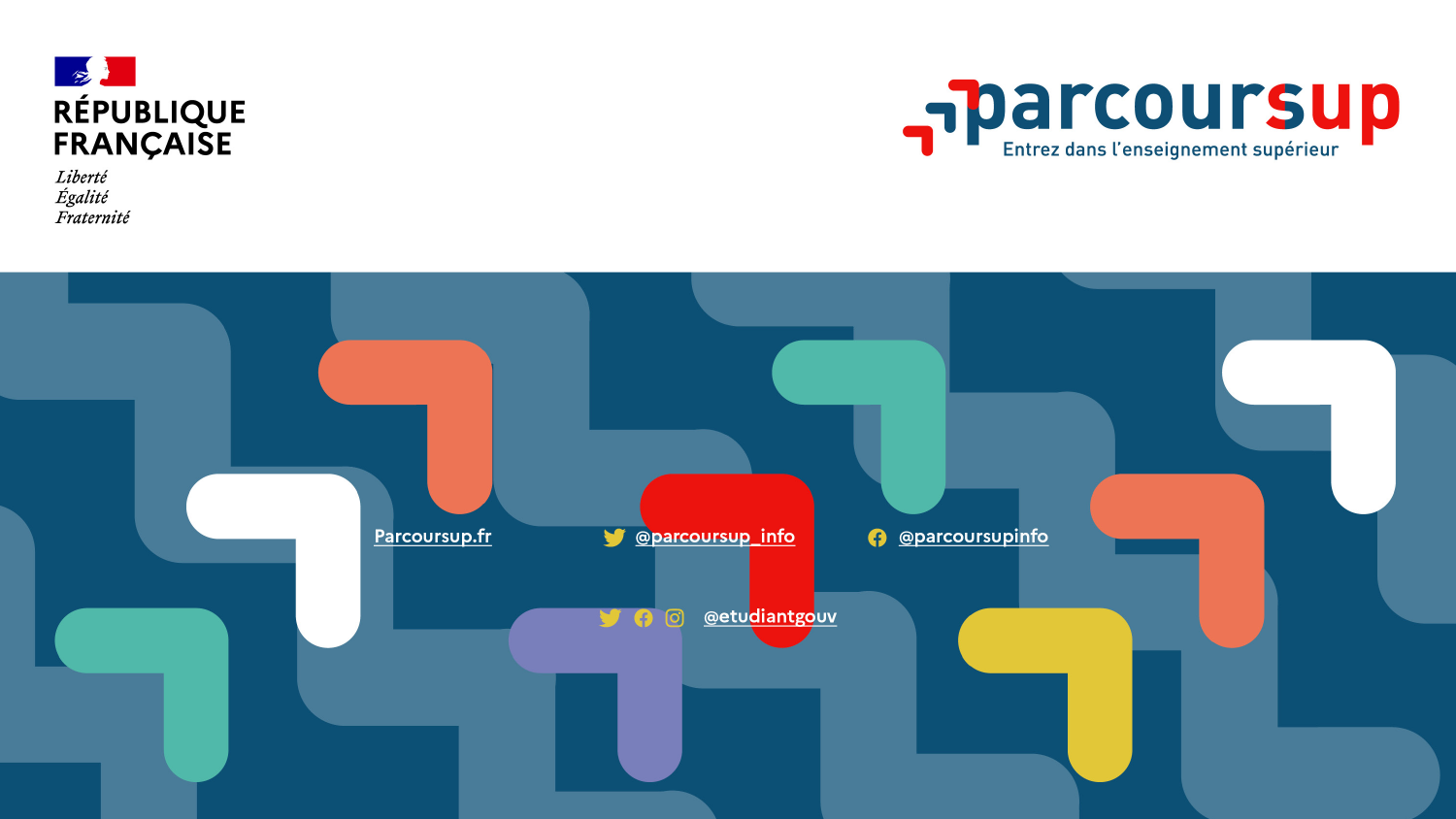

# w
Intitulé de la direction/service interministérielle
18/01/2021
1